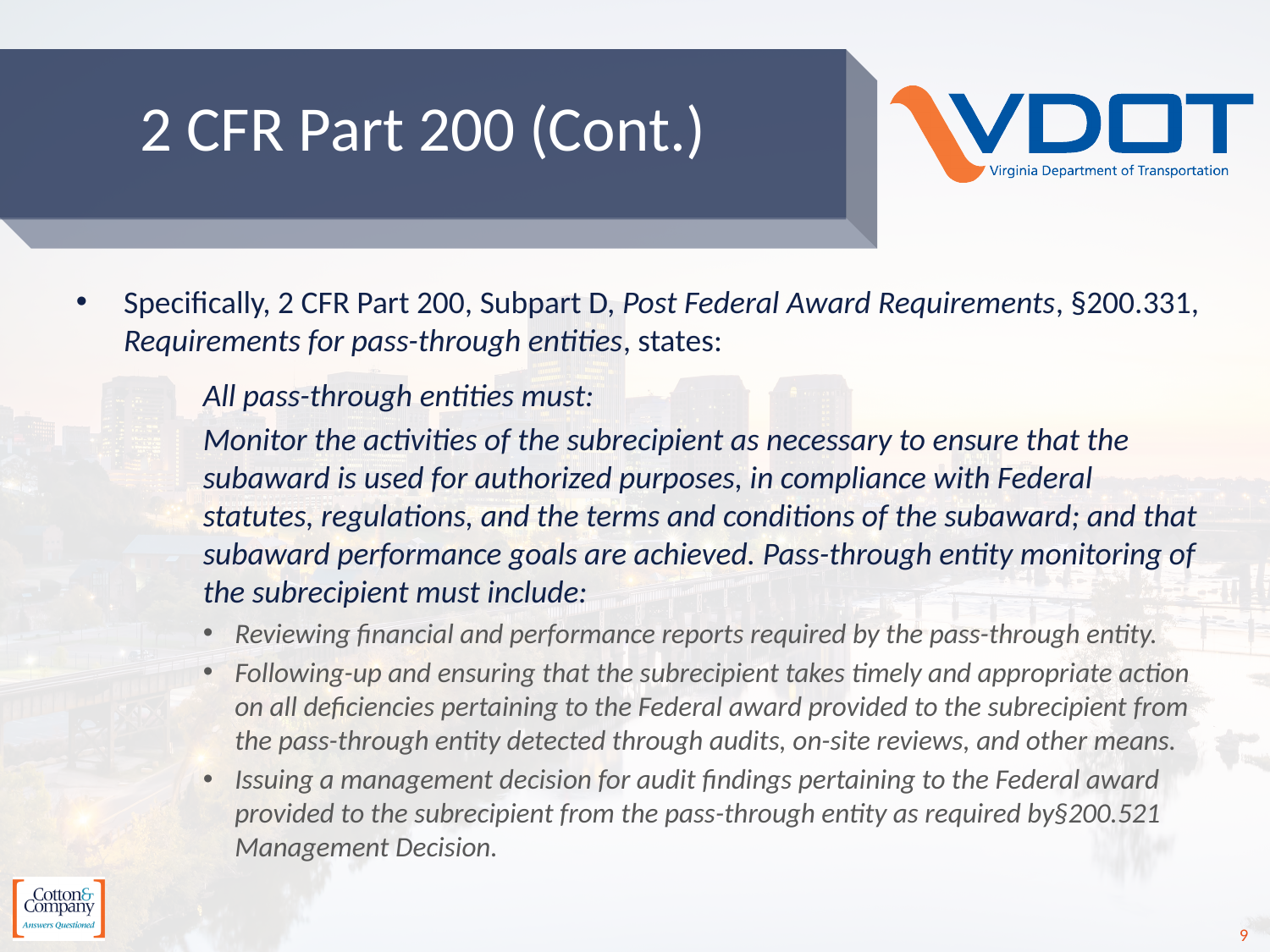

# 2 CFR Part 200 (Cont.)
Specifically, 2 CFR Part 200, Subpart D, Post Federal Award Requirements, §200.331, Requirements for pass-through entities, states:
All pass-through entities must:
Monitor the activities of the subrecipient as necessary to ensure that the subaward is used for authorized purposes, in compliance with Federal statutes, regulations, and the terms and conditions of the subaward; and that subaward performance goals are achieved. Pass-through entity monitoring of the subrecipient must include:
Reviewing financial and performance reports required by the pass-through entity.
Following-up and ensuring that the subrecipient takes timely and appropriate action on all deficiencies pertaining to the Federal award provided to the subrecipient from the pass-through entity detected through audits, on-site reviews, and other means.
Issuing a management decision for audit findings pertaining to the Federal award provided to the subrecipient from the pass-through entity as required by§200.521 Management Decision.
9